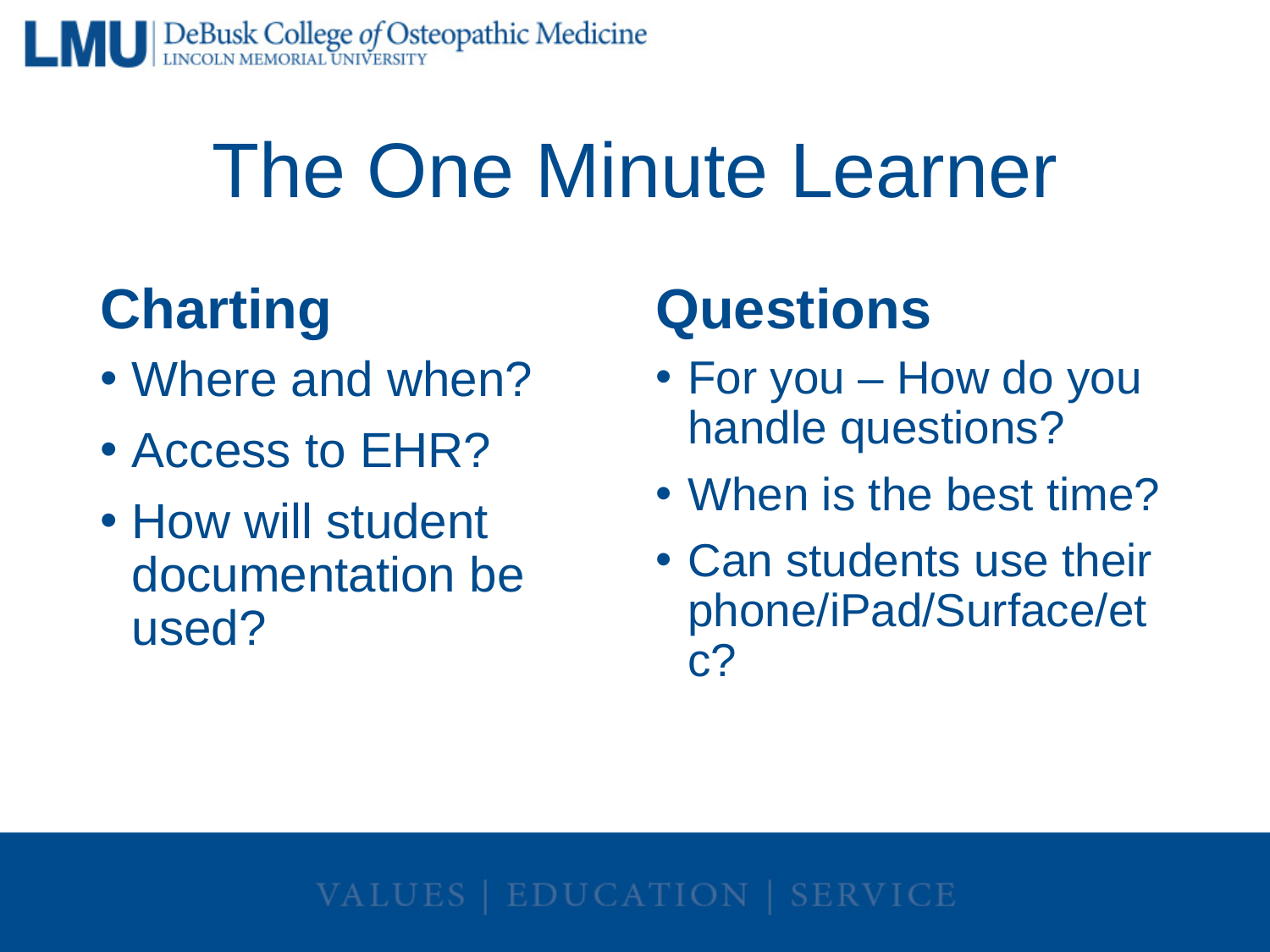

# The One Minute Learner
Charting
Questions
Where and when?
Access to EHR?
How will student documentation be used?
For you – How do you handle questions?
When is the best time?
Can students use their phone/iPad/Surface/etc?